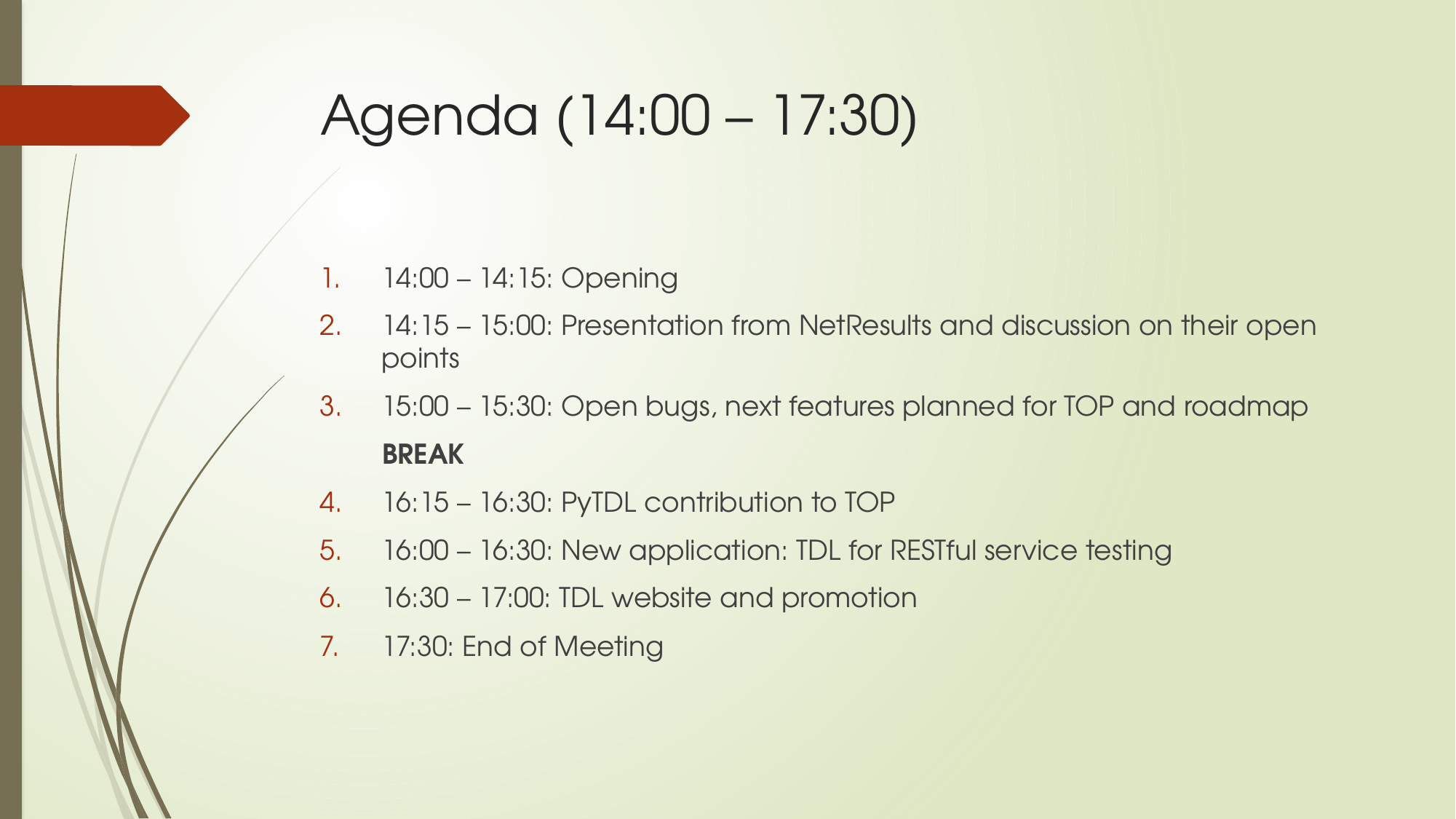

# Agenda (14:00 – 17:30)
14:00 – 14:15: Opening
14:15 – 15:00: Presentation from NetResults and discussion on their open points
15:00 – 15:30: Open bugs, next features planned for TOP and roadmap
 BREAK
16:15 – 16:30: PyTDL contribution to TOP
16:00 – 16:30: New application: TDL for RESTful service testing
16:30 – 17:00: TDL website and promotion
17:30: End of Meeting